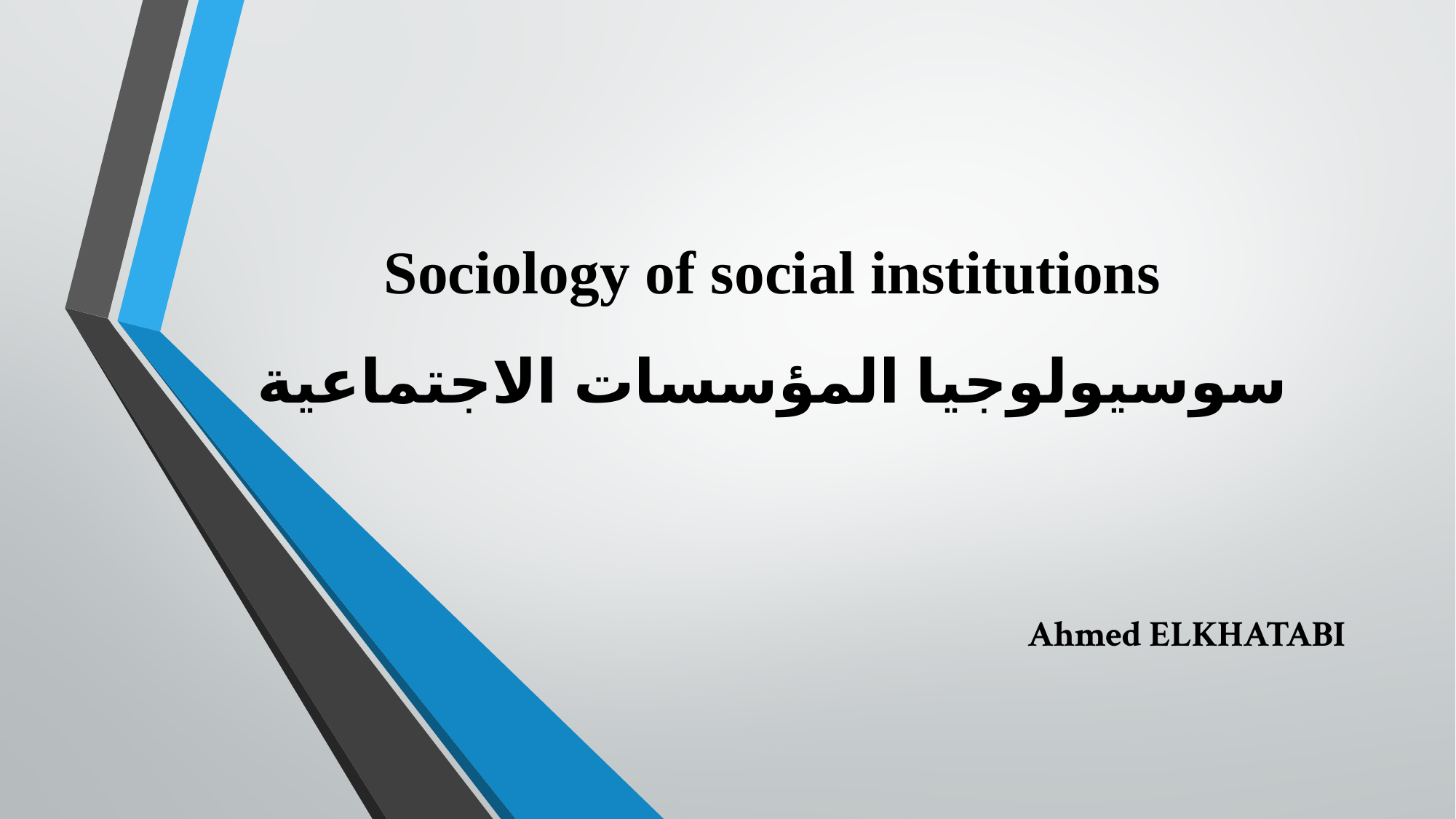

# Sociology of social institutions سوسيولوجيا المؤسسات الاجتماعية
Ahmed ELKHATABI